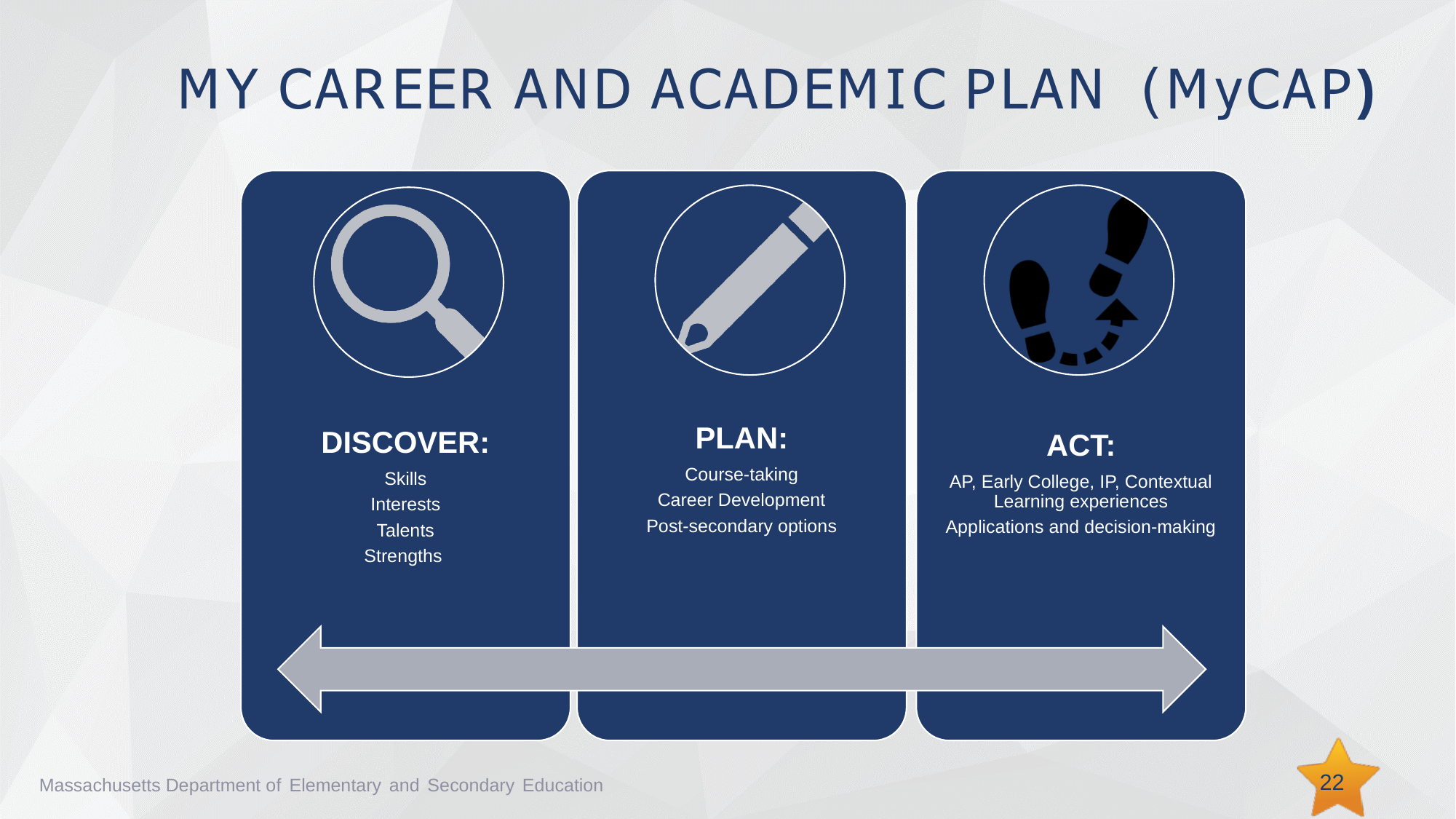

MY CAREER AND ACADEMIC PLAN  (MyCAP)

DISCOVER:
Skills
Interests
Talents
Strengths

PLAN:
Course-taking
Career Development
Post-secondary options

ACT:
AP, Early College, IP, Contextual Learning experiences
Applications and decision-making

22